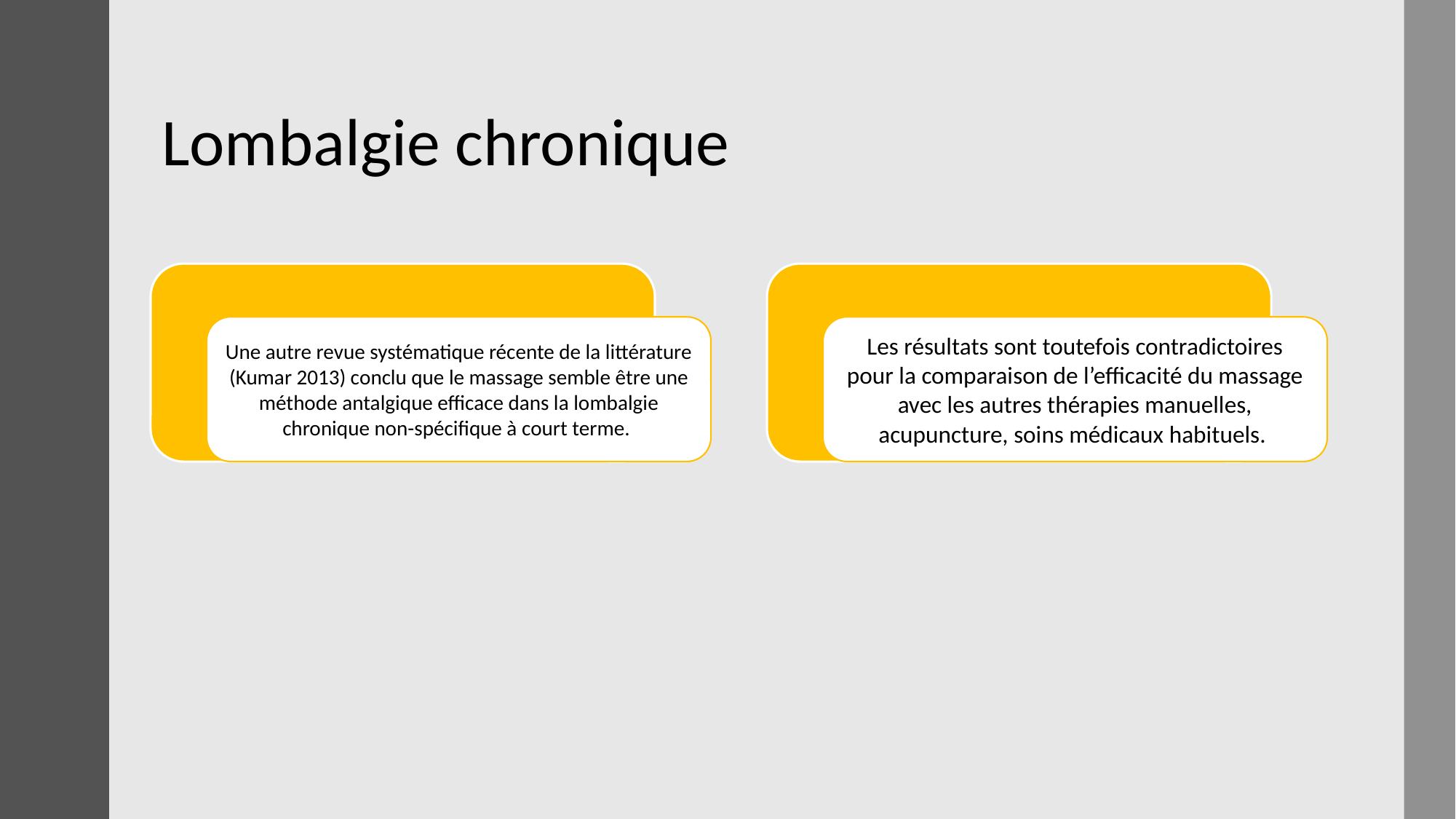

# Lombalgie chronique
Une autre revue systématique récente de la littérature (Kumar 2013) conclu que le massage semble être une méthode antalgique efficace dans la lombalgie chronique non-spécifique à court terme.
Les résultats sont toutefois contradictoires pour la comparaison de l’efficacité du massage avec les autres thérapies manuelles, acupuncture, soins médicaux habituels.
M. St-C. - Conférence "Douleur et Massage" - Deauville  novembre 2019